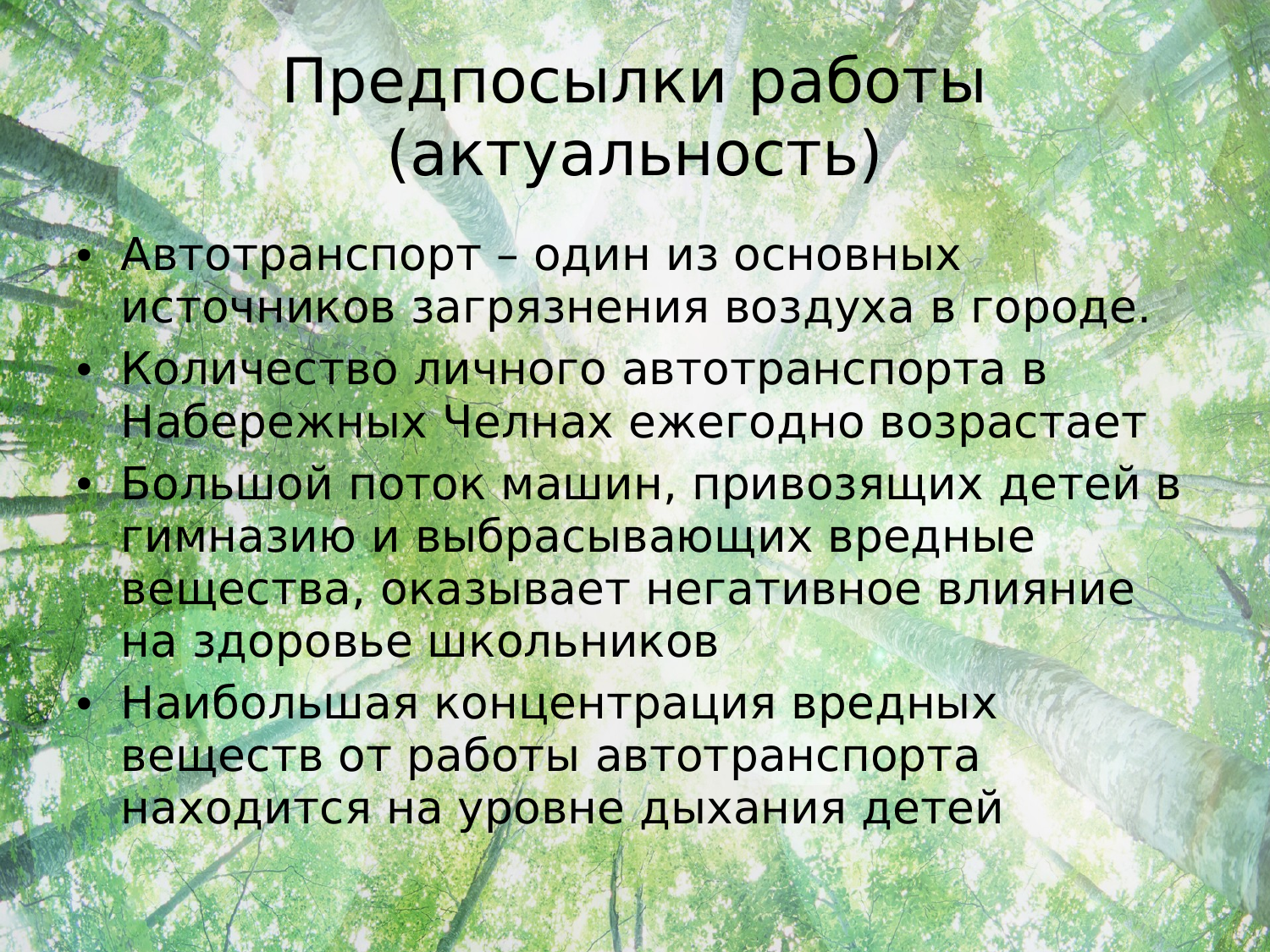

# Предпосылки работы (актуальность)
Автотранспорт – один из основных источников загрязнения воздуха в городе.
Количество личного автотранспорта в Набережных Челнах ежегодно возрастает
Большой поток машин, привозящих детей в гимназию и выбрасывающих вредные вещества, оказывает негативное влияние на здоровье школьников
Наибольшая концентрация вредных веществ от работы автотранспорта находится на уровне дыхания детей